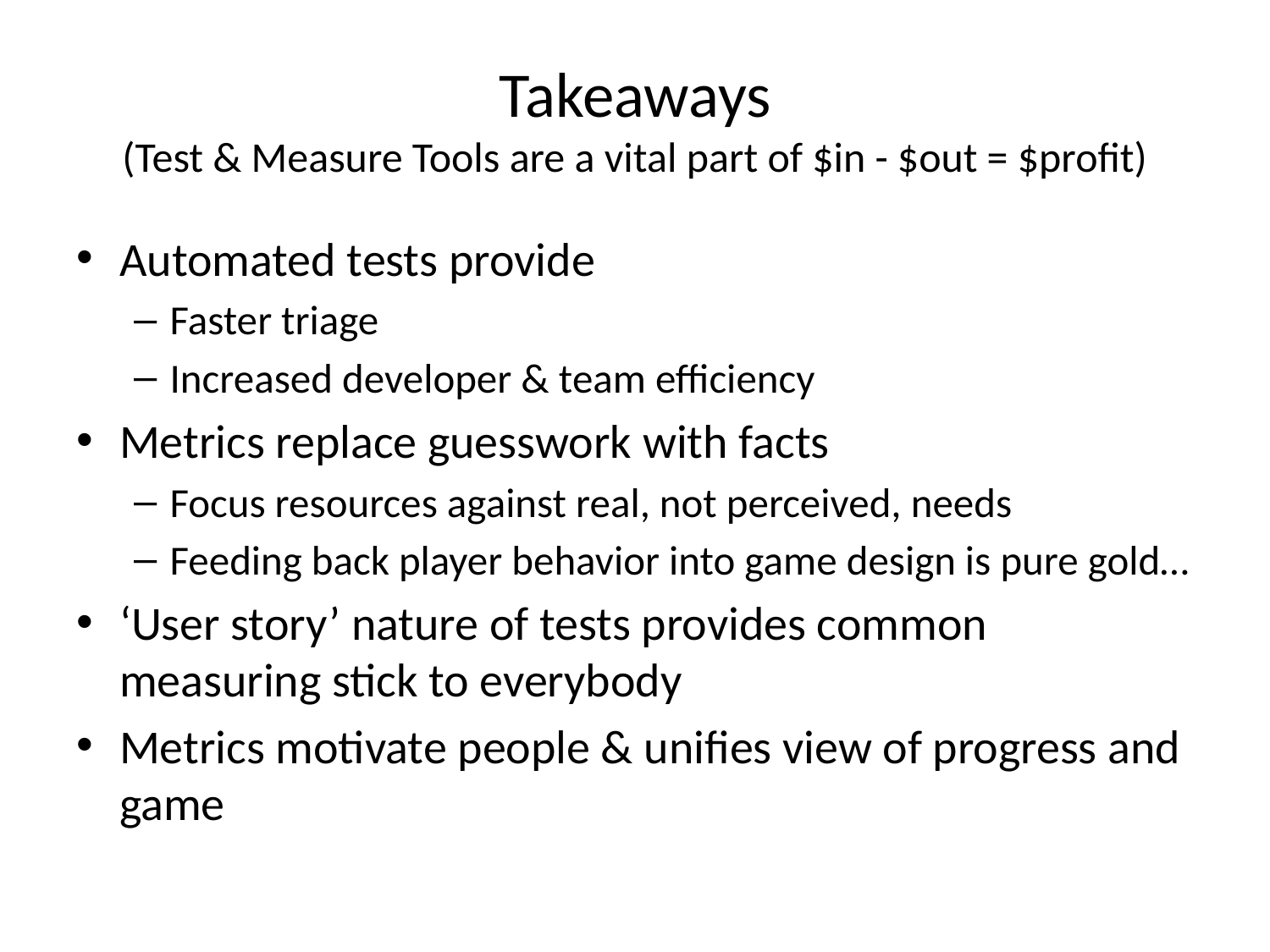

# Takeaways (Test & Measure Tools are a vital part of $in - $out = $profit)
Automated tests provide
Faster triage
Increased developer & team efficiency
Metrics replace guesswork with facts
Focus resources against real, not perceived, needs
Feeding back player behavior into game design is pure gold…
‘User story’ nature of tests provides common measuring stick to everybody
Metrics motivate people & unifies view of progress and game